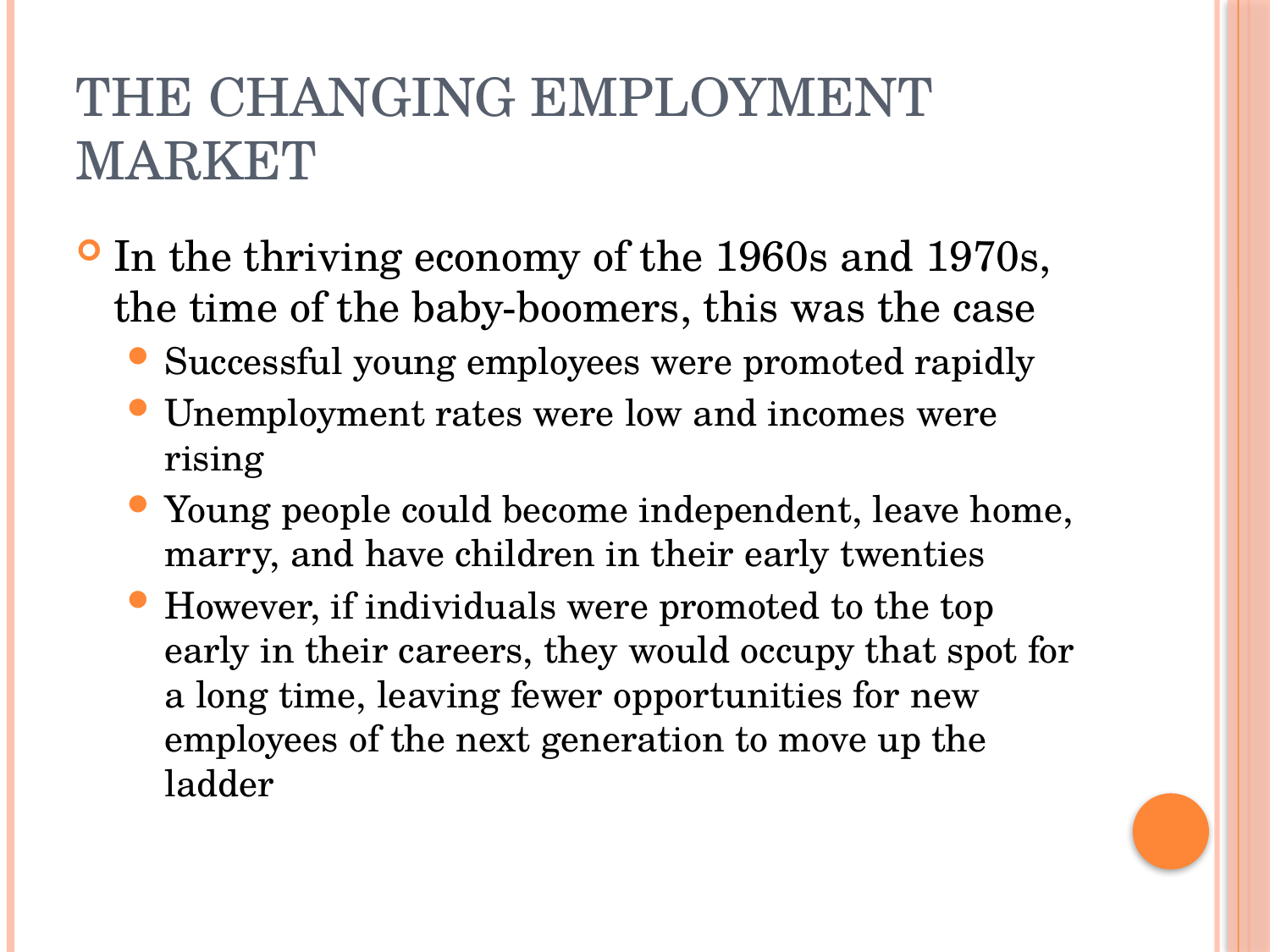

# The Changing Employment Market
In the thriving economy of the 1960s and 1970s, the time of the baby-boomers, this was the case
Successful young employees were promoted rapidly
Unemployment rates were low and incomes were rising
Young people could become independent, leave home, marry, and have children in their early twenties
However, if individuals were promoted to the top early in their careers, they would occupy that spot for a long time, leaving fewer opportunities for new employees of the next generation to move up the ladder